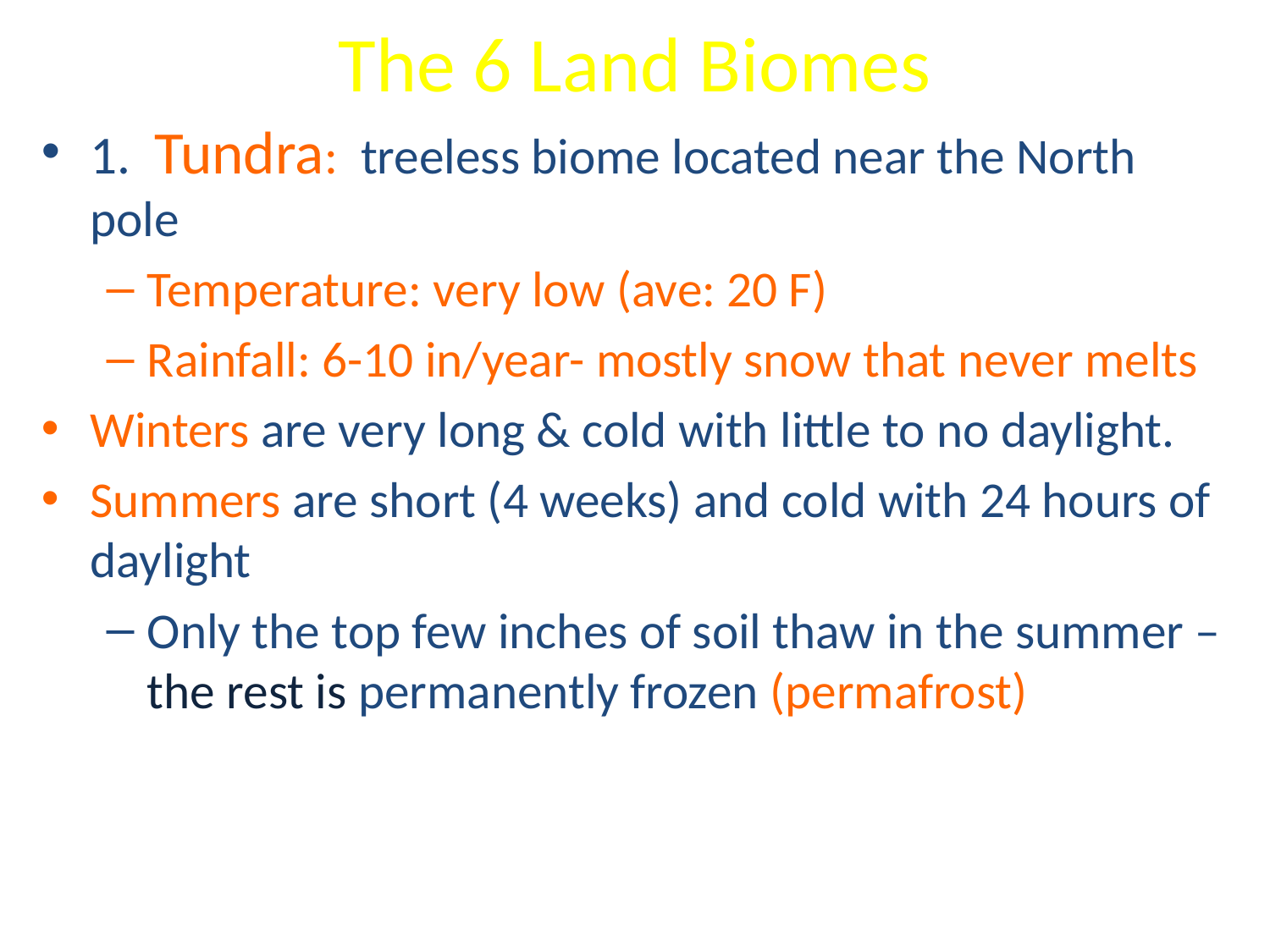

# The 6 Land Biomes
1.  Tundra:  treeless biome located near the North pole
Temperature: very low (ave: 20 F)
Rainfall: 6-10 in/year- mostly snow that never melts
Winters are very long & cold with little to no daylight.
Summers are short (4 weeks) and cold with 24 hours of daylight
Only the top few inches of soil thaw in the summer – the rest is permanently frozen (permafrost)